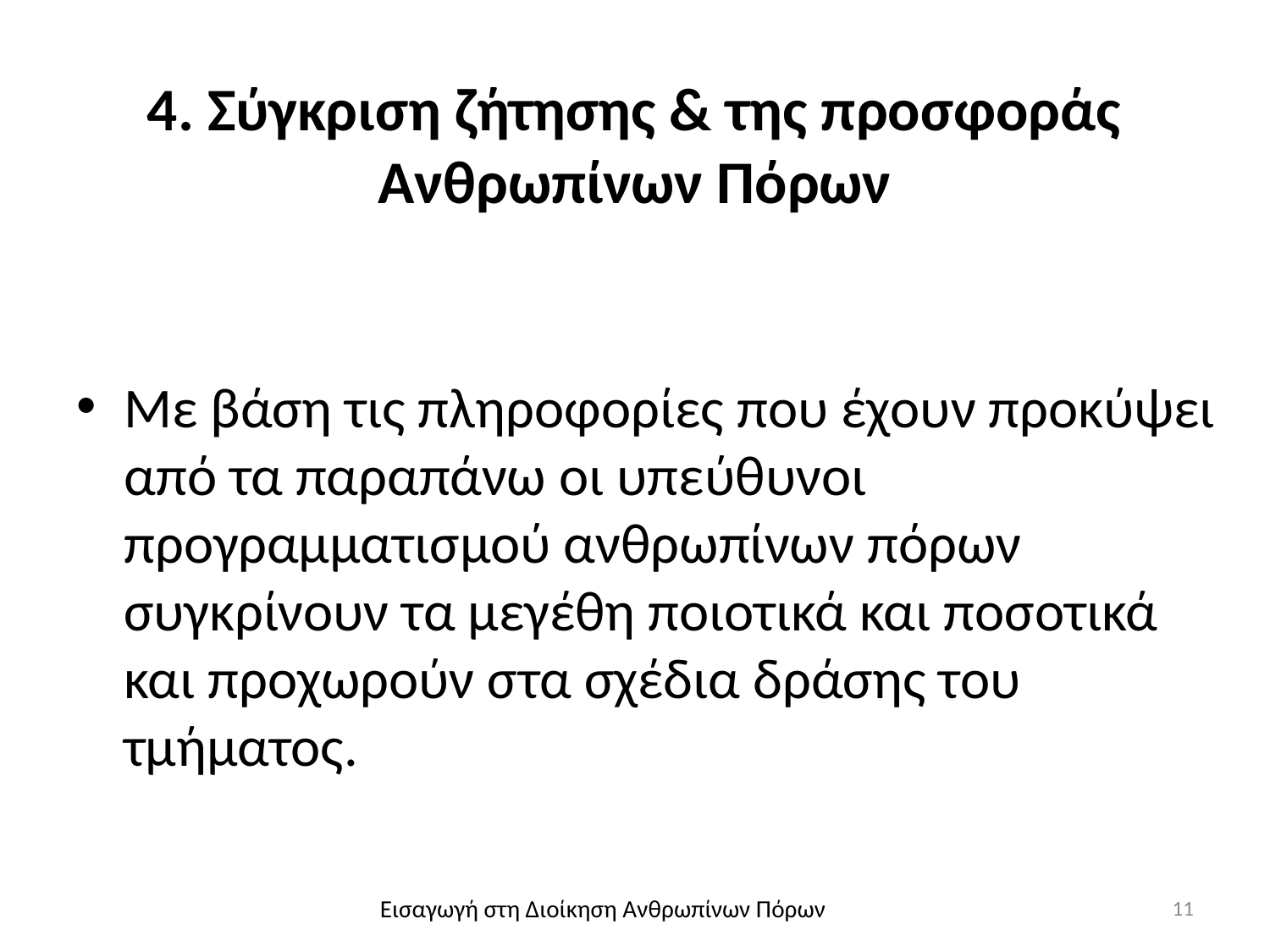

# 4. Σύγκριση ζήτησης & της προσφοράς Ανθρωπίνων Πόρων

Με βάση τις πληροφορίες που έχουν προκύψει από τα παραπάνω οι υπεύθυνοι προγραμματισμού ανθρωπίνων πόρων συγκρίνουν τα μεγέθη ποιοτικά και ποσοτικά και προχωρούν στα σχέδια δράσης του τμήματος.
11